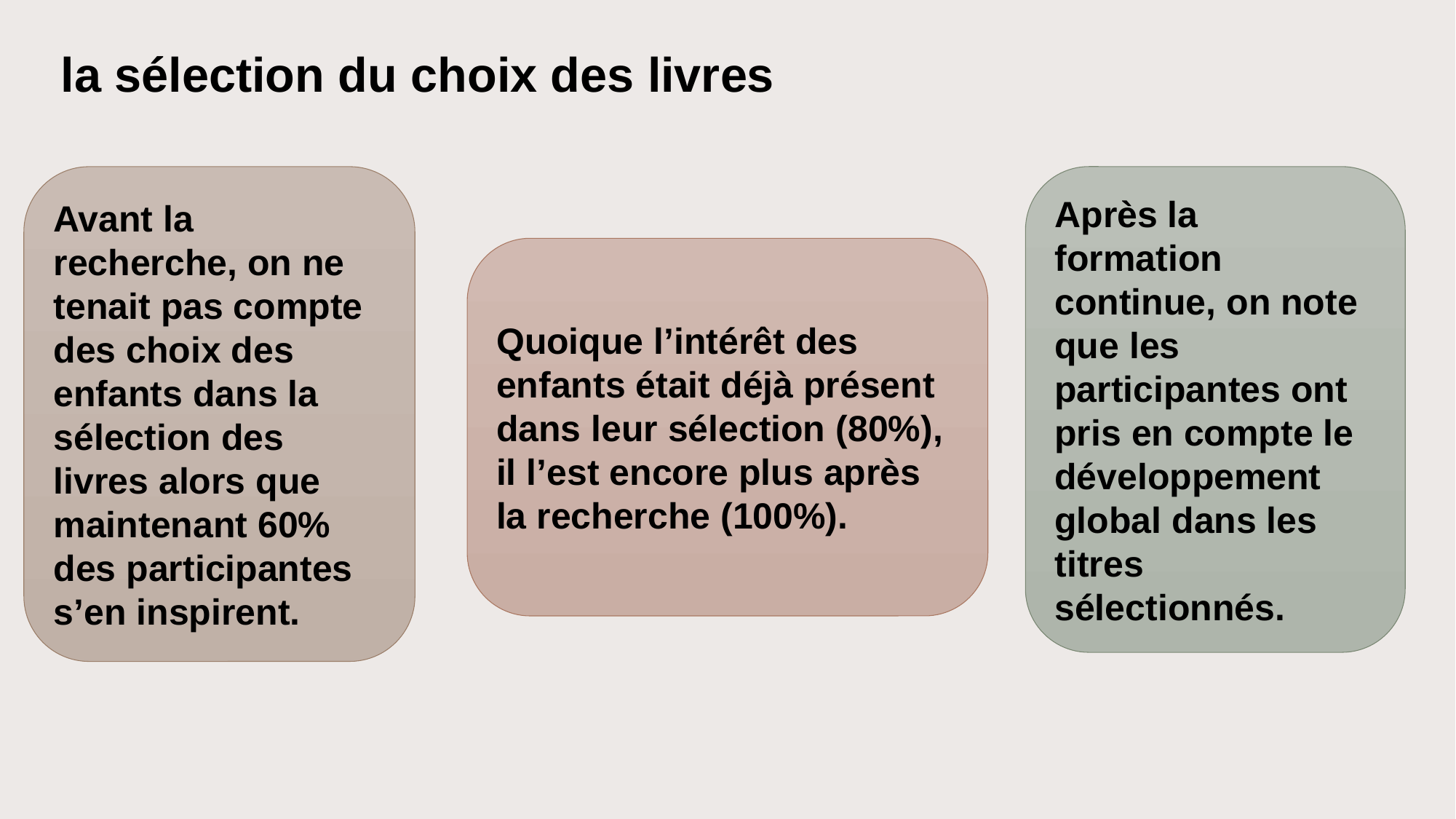

# la sélection du choix des livres
Avant la recherche, on ne tenait pas compte des choix des enfants dans la sélection des livres alors que maintenant 60% des participantes s’en inspirent.
Après la formation continue, on note que les participantes ont pris en compte le développement global dans les titres sélectionnés.
Quoique l’intérêt des enfants était déjà présent dans leur sélection (80%), il l’est encore plus après la recherche (100%).